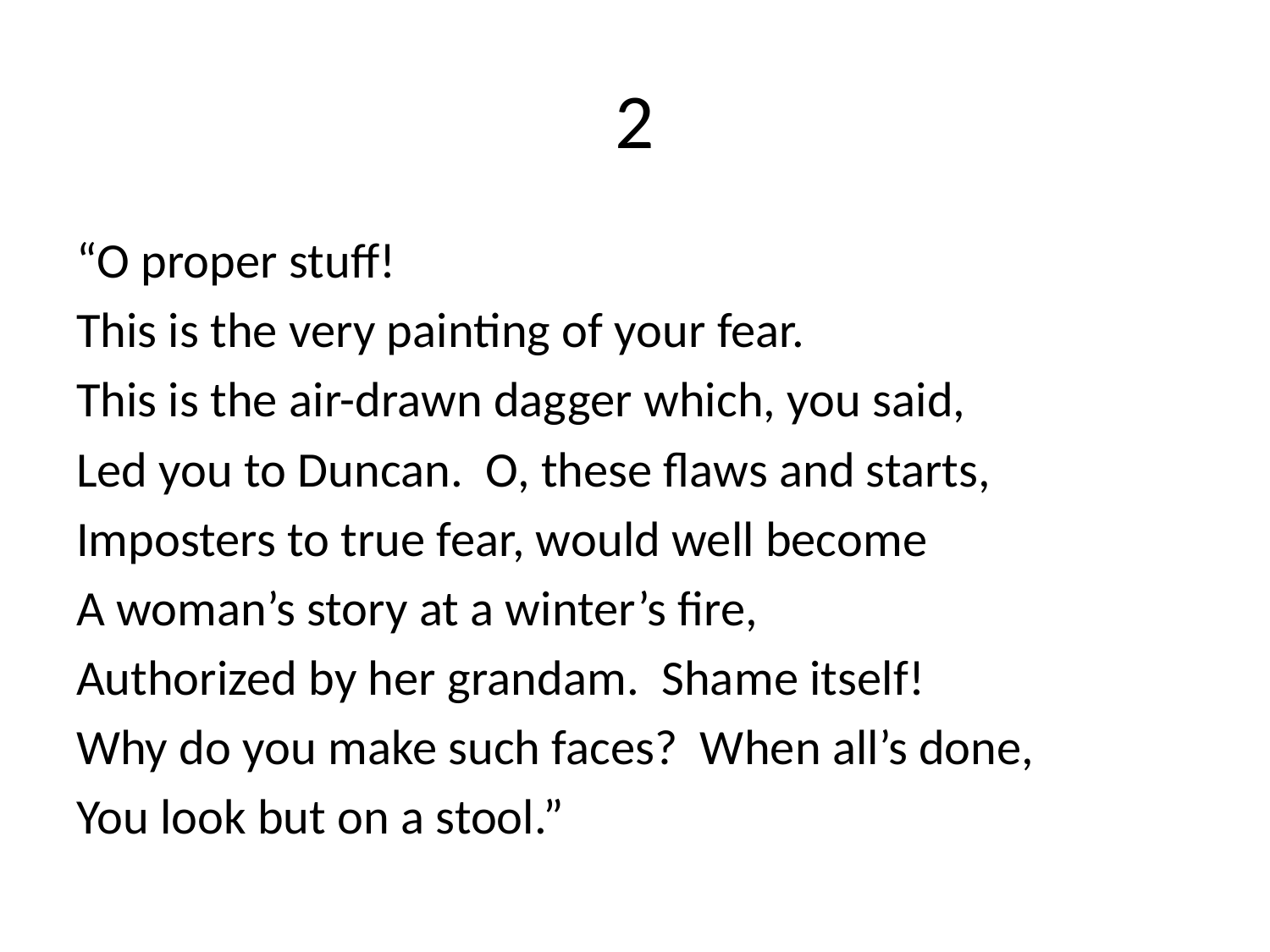

# 2
“O proper stuff!
This is the very painting of your fear.
This is the air-drawn dagger which, you said,
Led you to Duncan.  O, these flaws and starts,
Imposters to true fear, would well become
A woman’s story at a winter’s fire,
Authorized by her grandam.  Shame itself!
Why do you make such faces?  When all’s done,
You look but on a stool.”